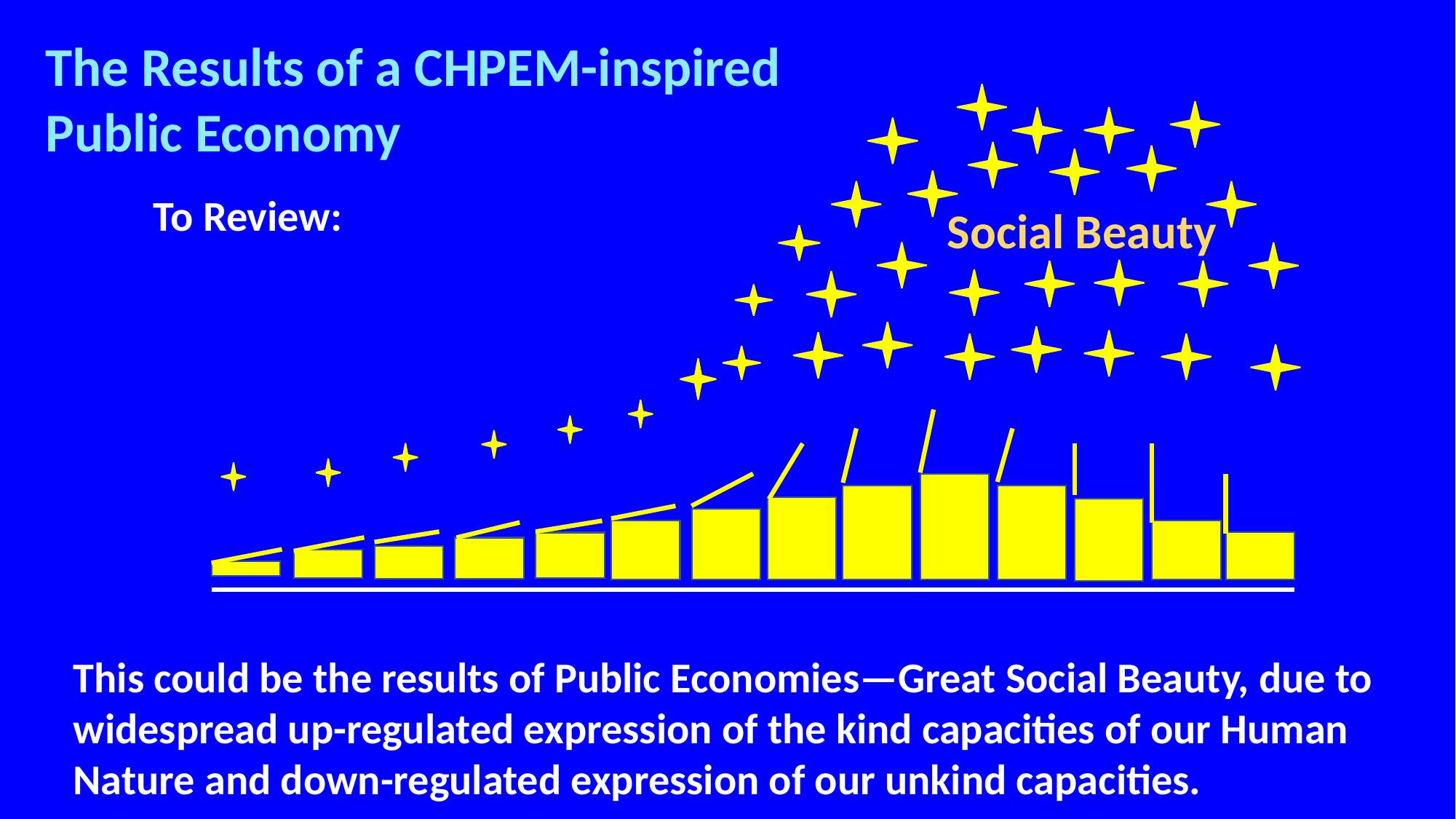

The Results of a CHPEM-inspired
Public Economy

To Review:

Social Beauty

This could be the results of Public Economies—Great Social Beauty, due to widespread up-regulated expression of the kind capacities of our Human Nature and down-regulated expression of our unkind capacities.